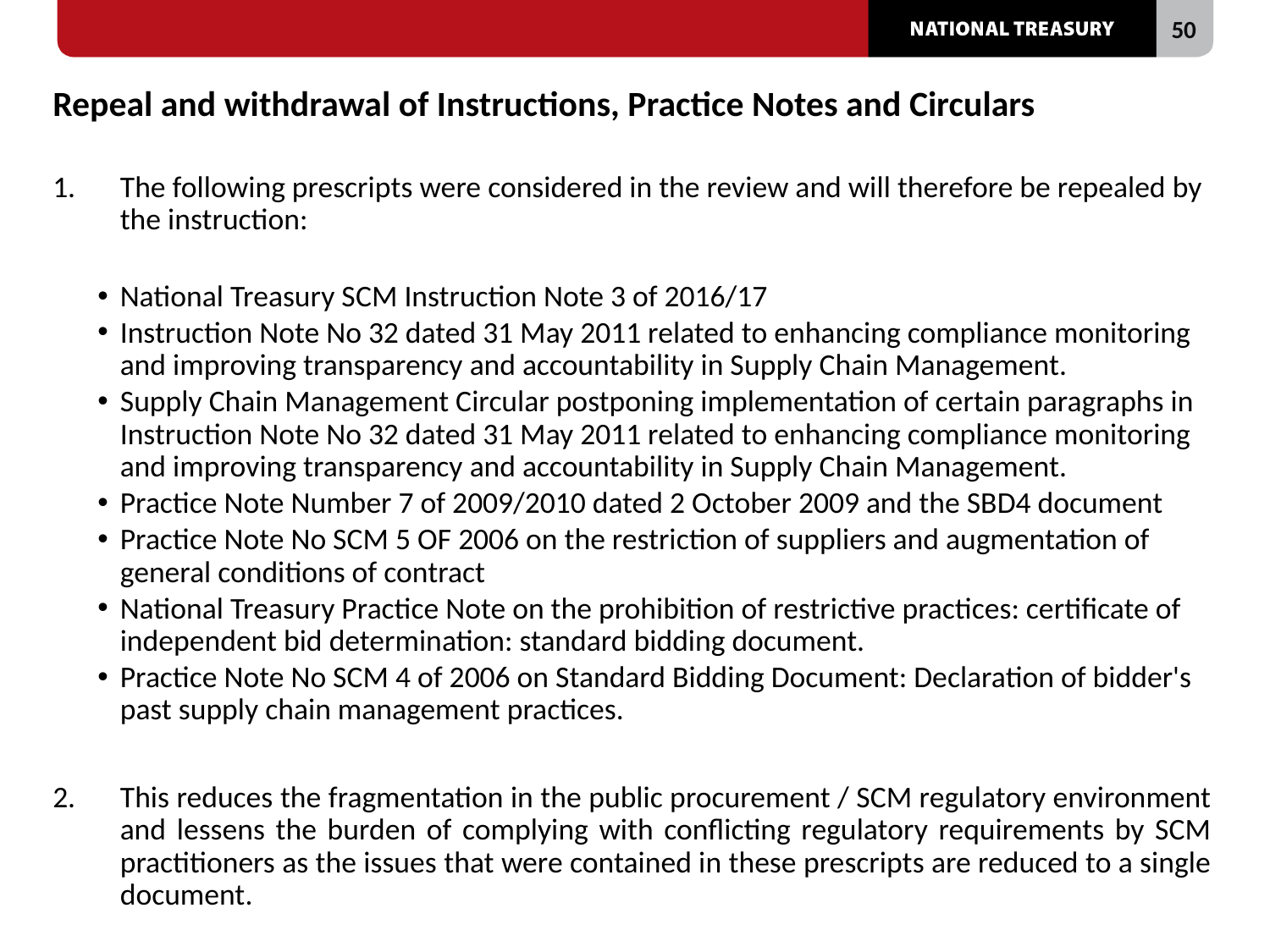

# Repeal and withdrawal of Instructions, Practice Notes and Circulars
The following prescripts were considered in the review and will therefore be repealed by the instruction:

National Treasury SCM Instruction Note 3 of 2016/17
Instruction Note No 32 dated 31 May 2011 related to enhancing compliance monitoring and improving transparency and accountability in Supply Chain Management.
Supply Chain Management Circular postponing implementation of certain paragraphs in Instruction Note No 32 dated 31 May 2011 related to enhancing compliance monitoring and improving transparency and accountability in Supply Chain Management.
Practice Note Number 7 of 2009/2010 dated 2 October 2009 and the SBD4 document
Practice Note No SCM 5 OF 2006 on the restriction of suppliers and augmentation of general conditions of contract
National Treasury Practice Note on the prohibition of restrictive practices: certificate of independent bid determination: standard bidding document.
Practice Note No SCM 4 of 2006 on Standard Bidding Document: Declaration of bidder's past supply chain management practices.

This reduces the fragmentation in the public procurement / SCM regulatory environment and lessens the burden of complying with conflicting regulatory requirements by SCM practitioners as the issues that were contained in these prescripts are reduced to a single document.